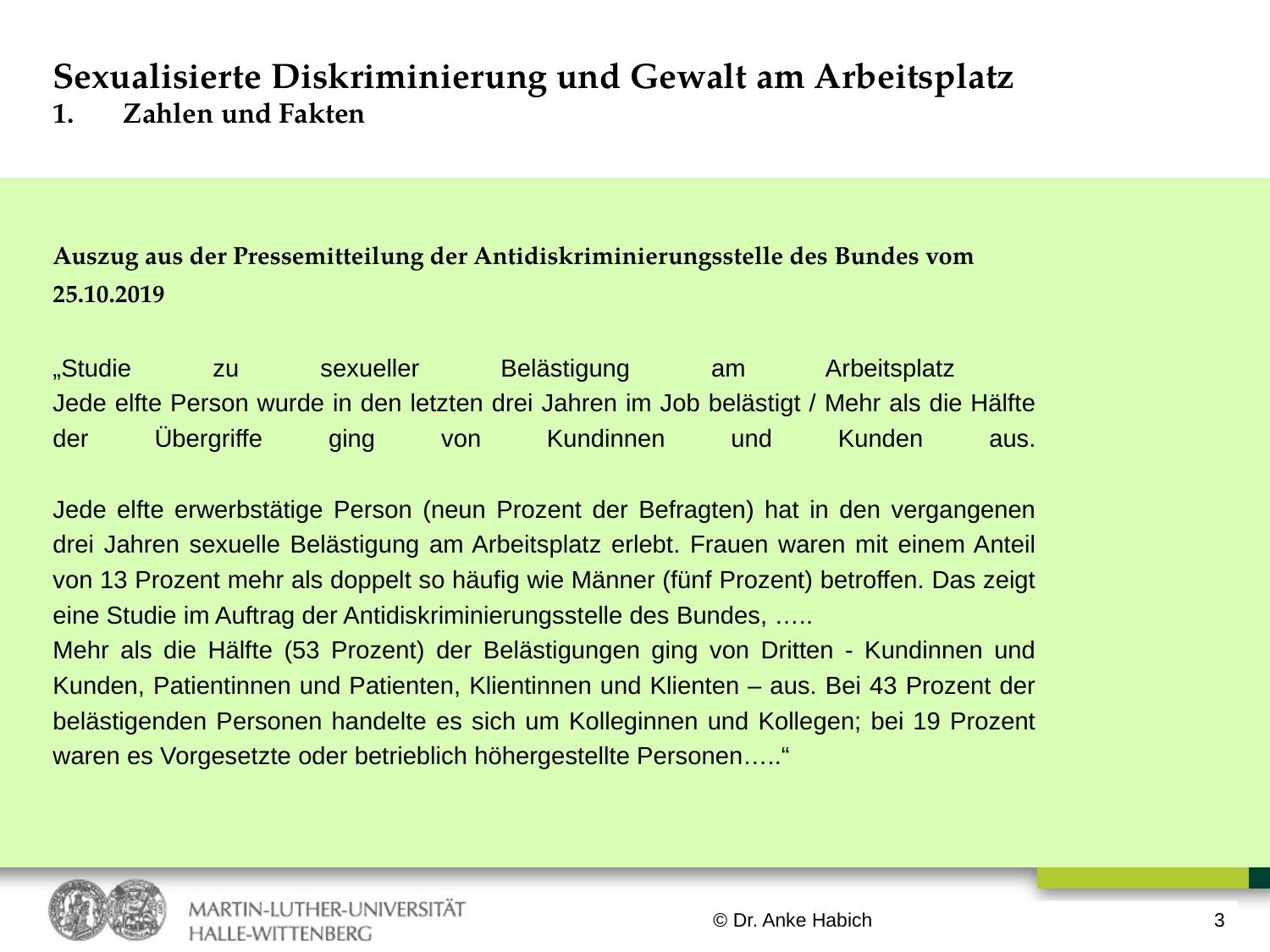

Sexualisierte Diskriminierung und Gewalt am Arbeitsplatz
 Zahlen und Fakten

Auszug aus der Pressemitteilung der Antidiskriminierungsstelle des Bundes vom 25.10.2019

„Studie zu sexueller Belästigung am Arbeitsplatz
Jede elfte Person wurde in den letzten drei Jahren im Job belästigt / Mehr als die Hälfte der Übergriffe ging von Kundinnen und Kunden aus.
Jede elfte erwerbstätige Person (neun Prozent der Befragten) hat in den vergangenen drei Jahren sexuelle Belästigung am Arbeitsplatz erlebt. Frauen waren mit einem Anteil von 13 Prozent mehr als doppelt so häufig wie Männer (fünf Prozent) betroffen. Das zeigt eine Studie im Auftrag der Antidiskriminierungsstelle des Bundes, …..
Mehr als die Hälfte (53 Prozent) der Belästigungen ging von Dritten - Kundinnen und Kunden, Patientinnen und Patienten, Klientinnen und Klienten – aus. Bei 43 Prozent der belästigenden Personen handelte es sich um Kolleginnen und Kollegen; bei 19 Prozent waren es Vorgesetzte oder betrieblich höhergestellte Personen…..“